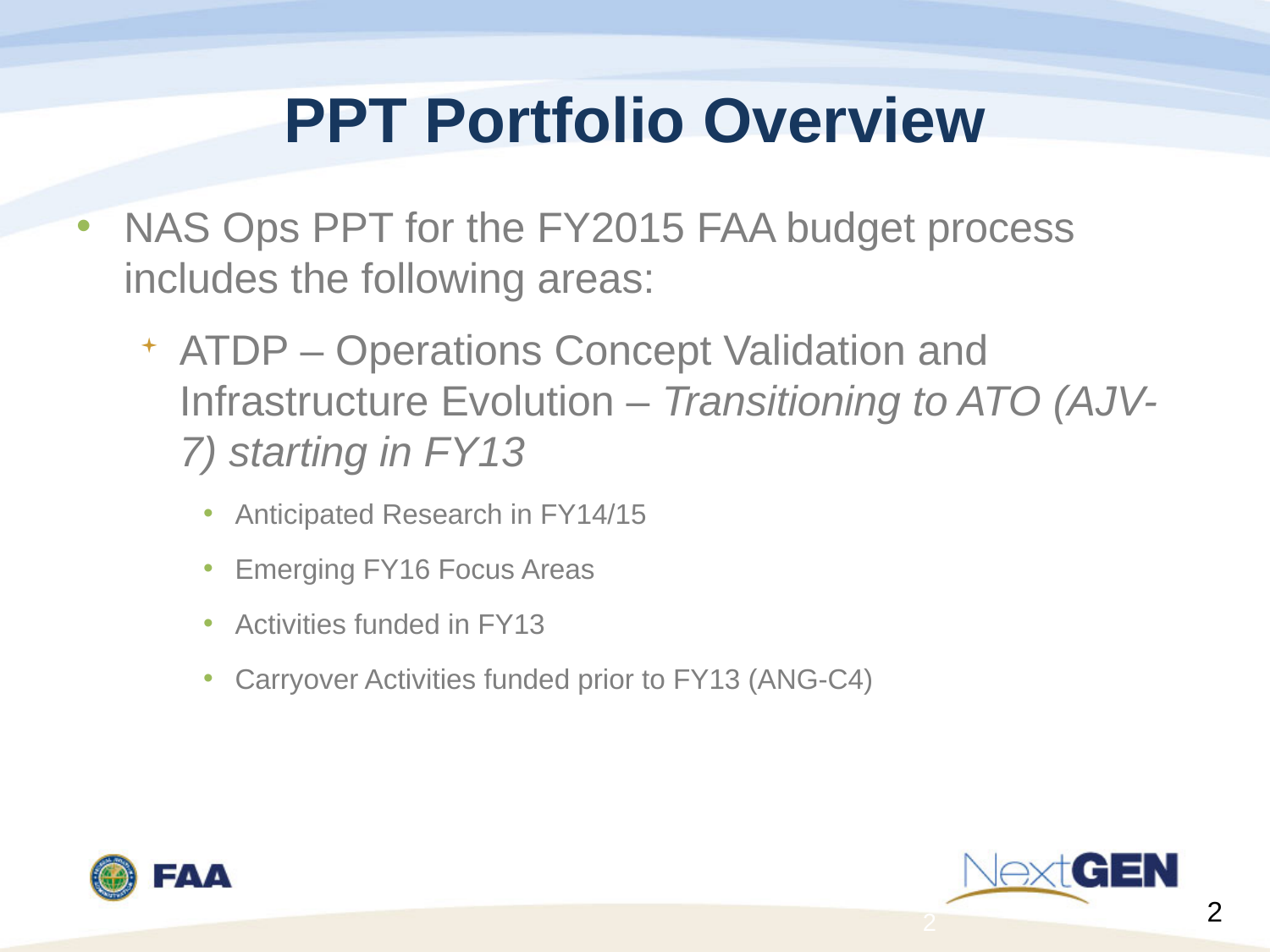

# PPT Portfolio Overview
NAS Ops PPT for the FY2015 FAA budget process includes the following areas:
ATDP – Operations Concept Validation and Infrastructure Evolution – Transitioning to ATO (AJV-7) starting in FY13
Anticipated Research in FY14/15
Emerging FY16 Focus Areas
Activities funded in FY13
Carryover Activities funded prior to FY13 (ANG-C4)

2
2